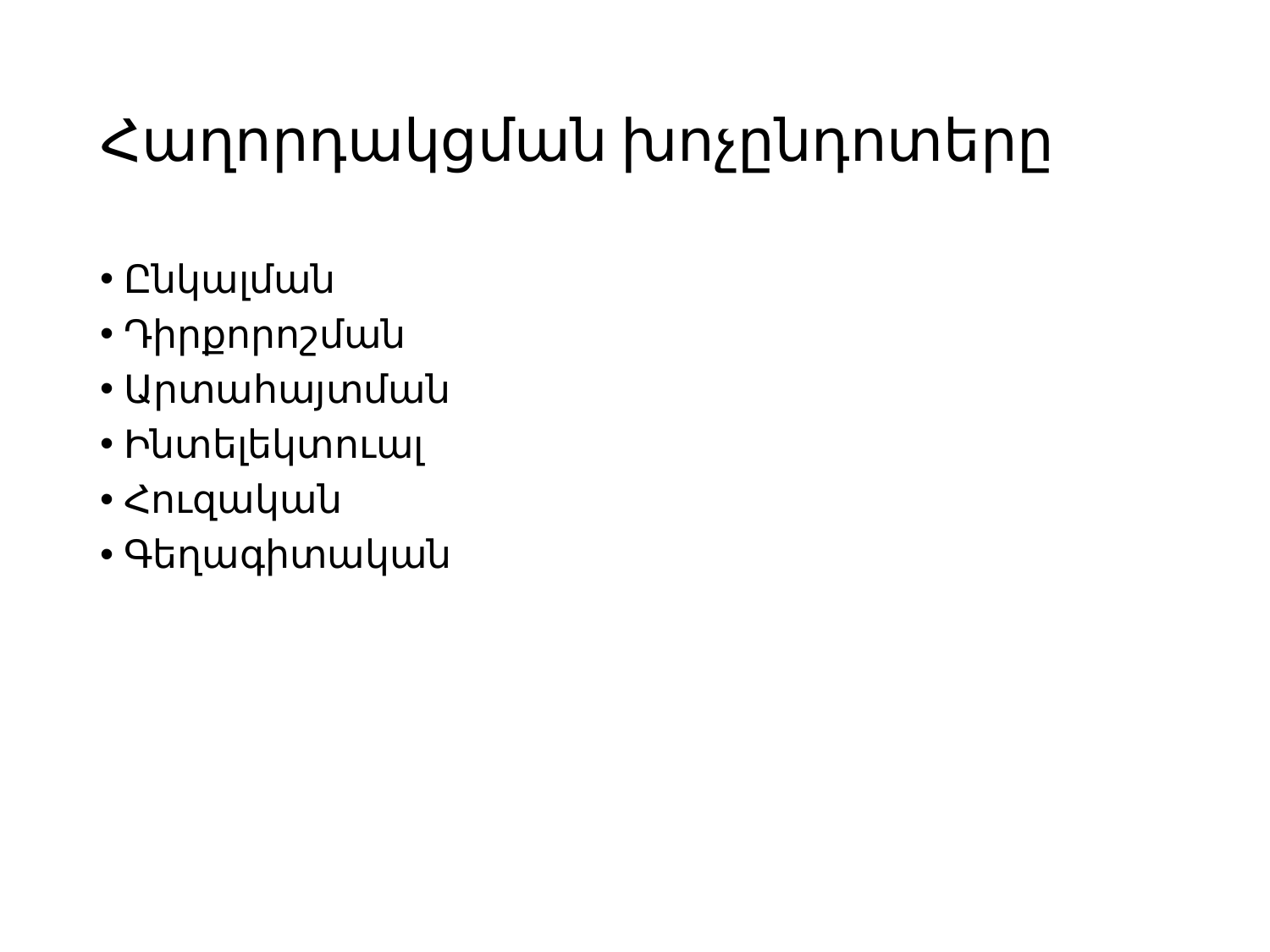

# Հաղորդակցման խոչընդոտերը
Ընկալման
Դիրքորոշման
Արտահայտման
Ինտելեկտուալ
Հուզական
Գեղագիտական